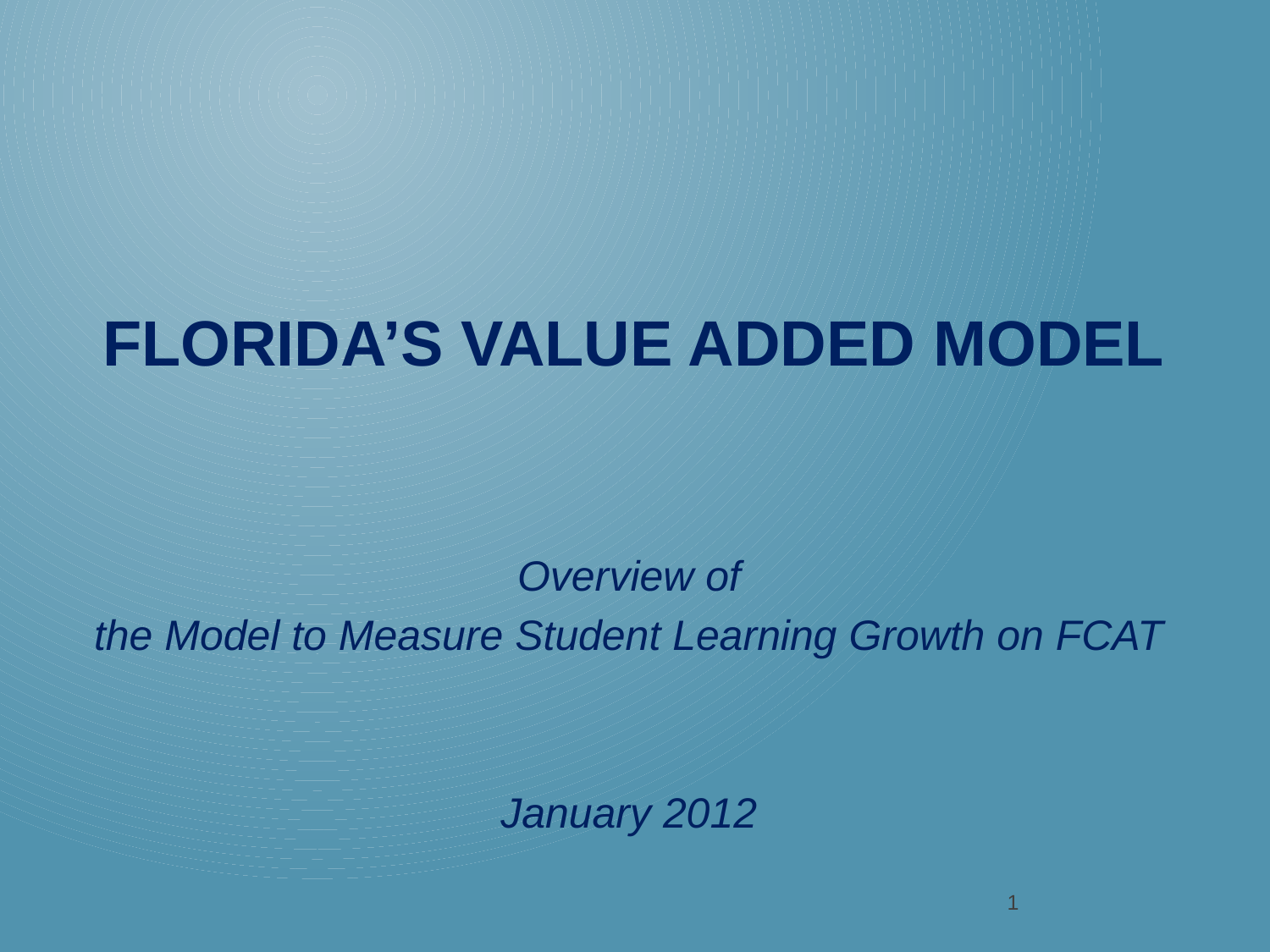

# Florida’s Value Added Model
Overview of
the Model to Measure Student Learning Growth on FCAT

January 2012
1